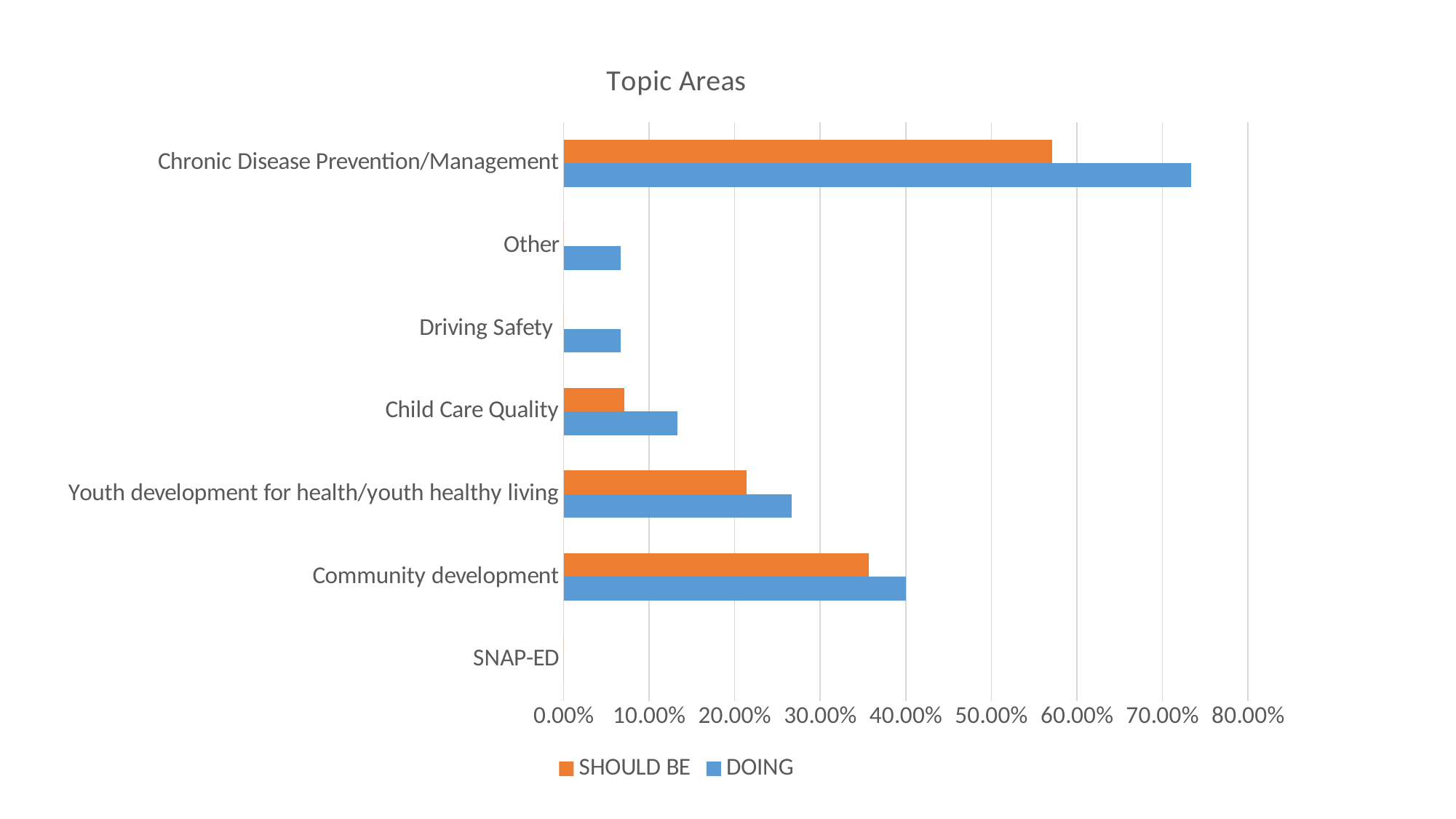

### Chart: Topic Areas

| Category | DOING | SHOULD BE |
|---|---|---|
| SNAP-ED | 0.0 | 0.0 |
| Community development | 0.4 | 0.3571 |
| Youth development for health/youth healthy living | 0.2667 | 0.2143 |
| Child Care Quality | 0.1333 | 0.0714 |
| Driving Safety  | 0.0667 | 0.0 |
| Other | 0.0667 | 0.0 |
| Chronic Disease Prevention/Management | 0.7333 | 0.5714 |